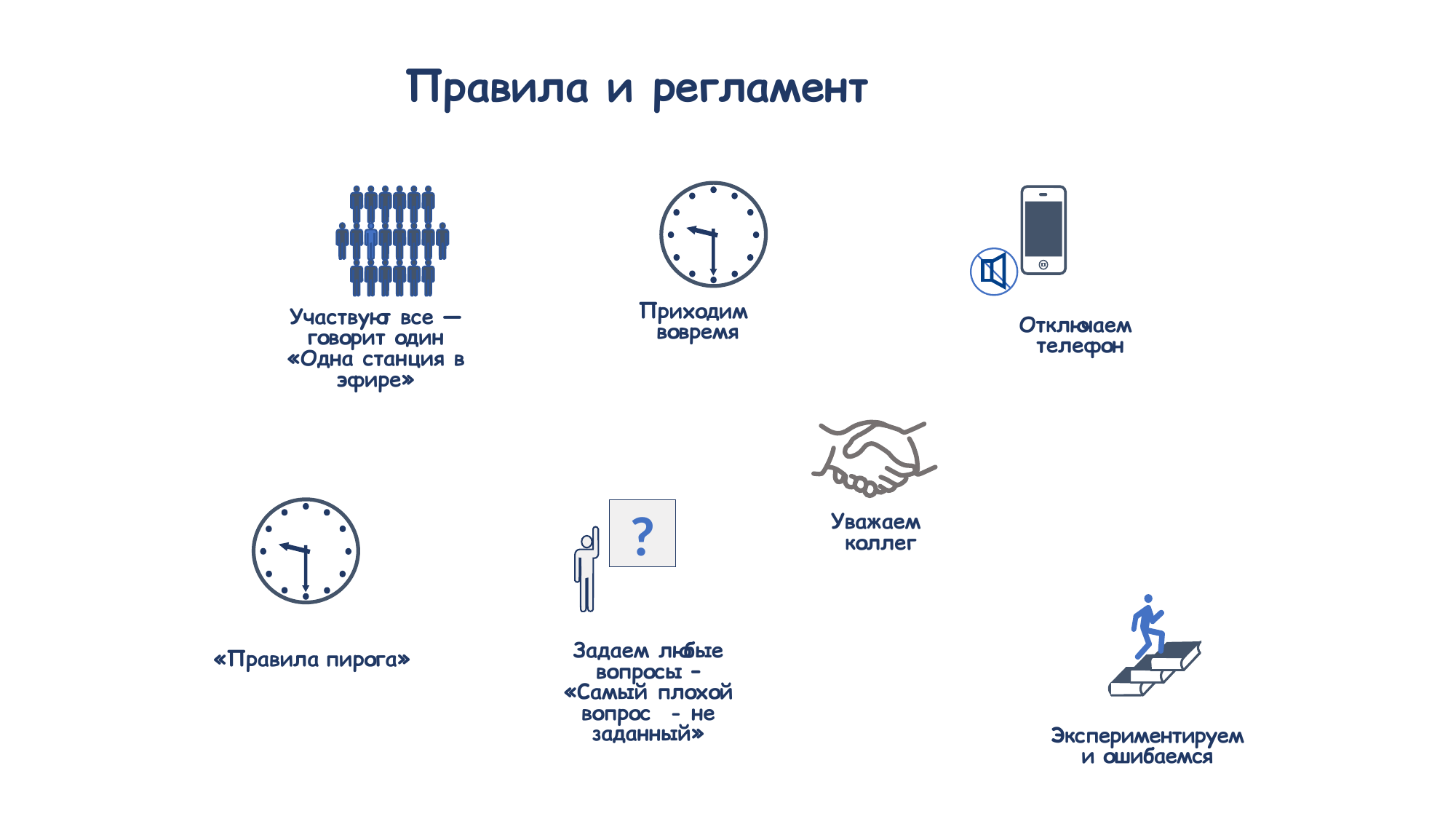

# Правила и регламент

Приходим
вовремя
Участвуют все —
говорит один
«Одна станция в эфире»
Отключаем
телефон

?

Уважаем
коллег

Задаем любые вопросы – «Самый плохой вопрос  - не заданный»
«Правила пирога»
Экспериментируем и ошибаемся